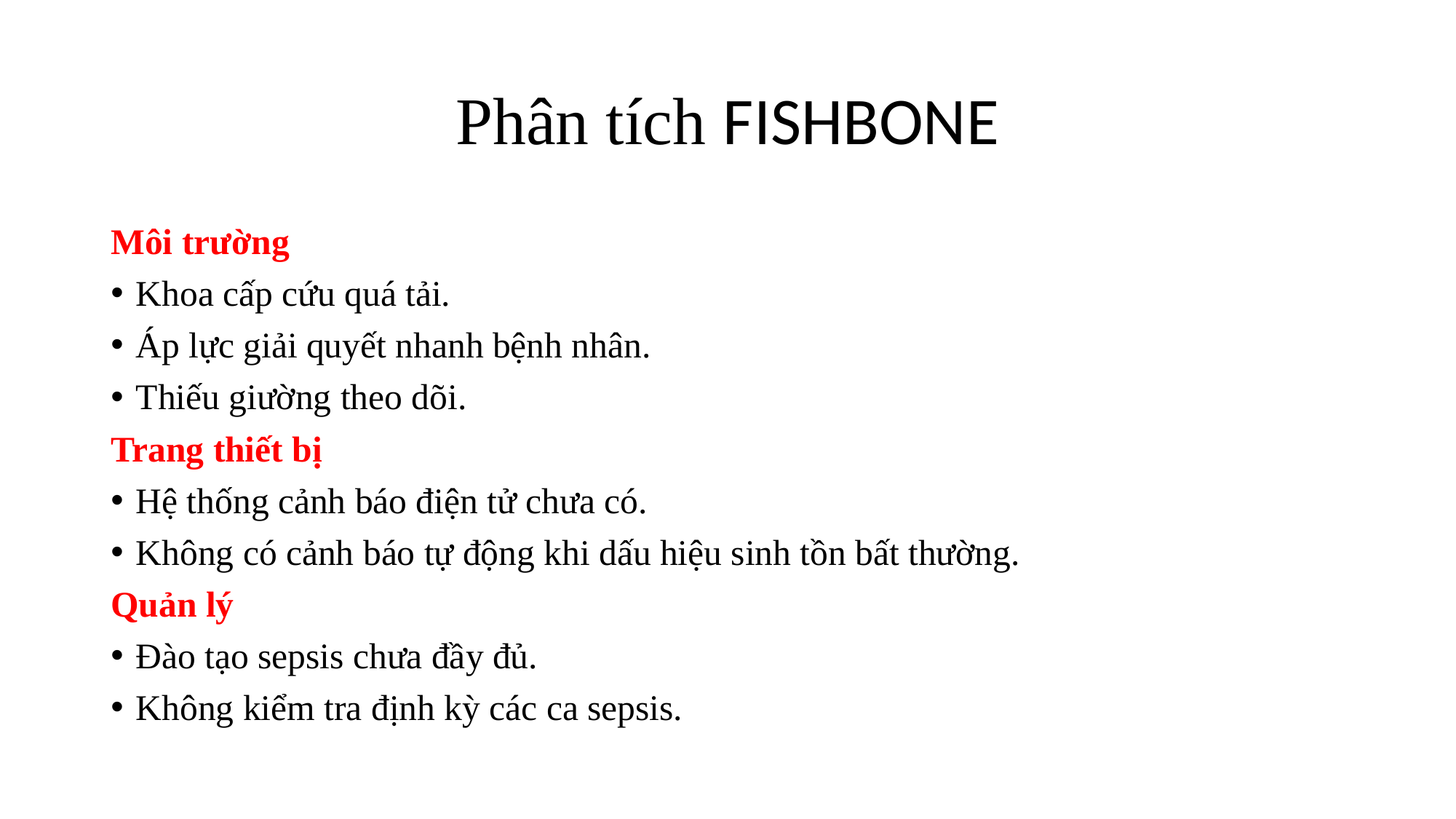

# Phân tích FISHBONE
Môi trường
Khoa cấp cứu quá tải.
Áp lực giải quyết nhanh bệnh nhân.
Thiếu giường theo dõi.
Trang thiết bị
Hệ thống cảnh báo điện tử chưa có.
Không có cảnh báo tự động khi dấu hiệu sinh tồn bất thường.
Quản lý
Đào tạo sepsis chưa đầy đủ.
Không kiểm tra định kỳ các ca sepsis.